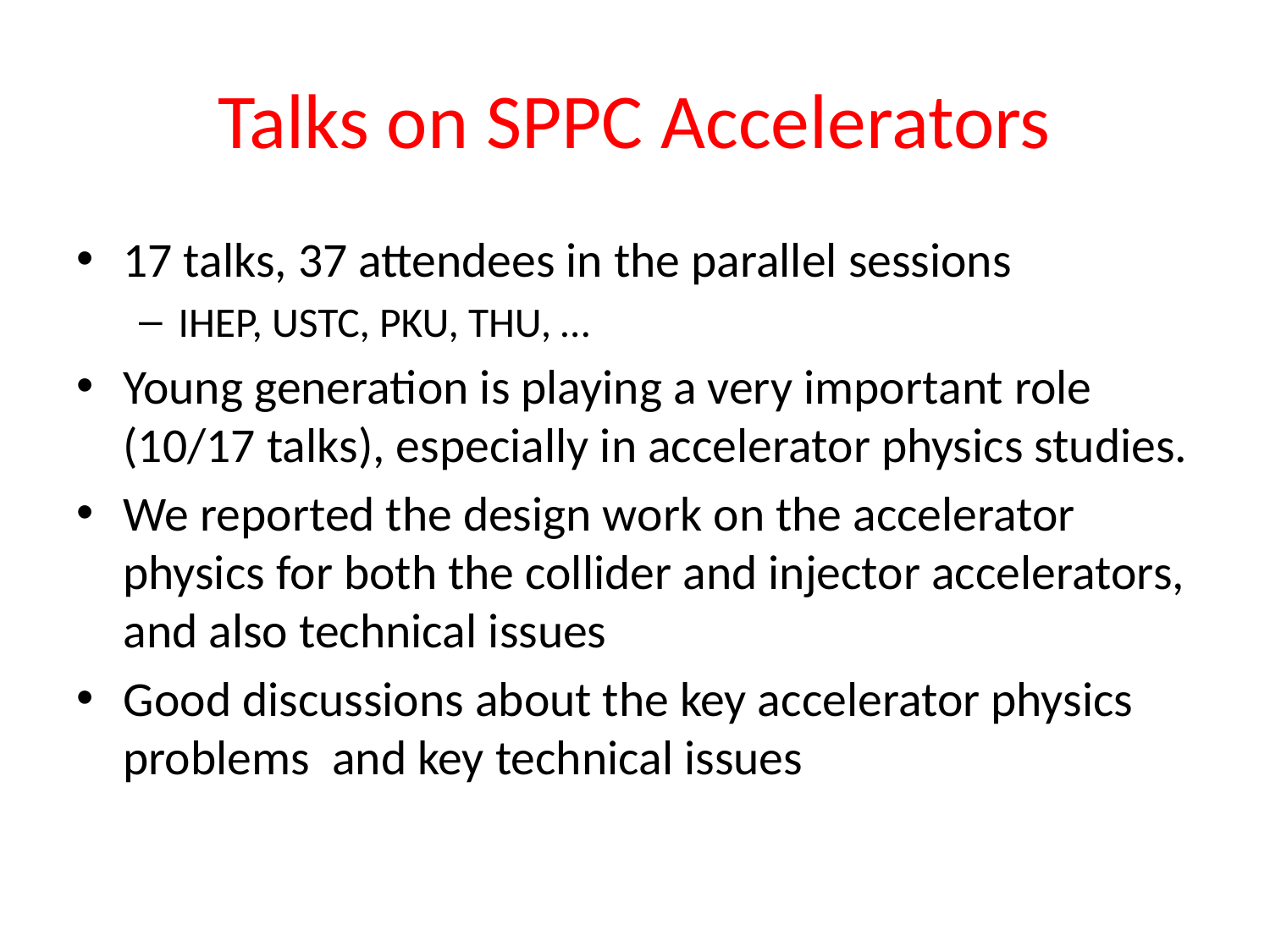

# Talks on SPPC Accelerators
17 talks, 37 attendees in the parallel sessions
IHEP, USTC, PKU, THU, …
Young generation is playing a very important role (10/17 talks), especially in accelerator physics studies.
We reported the design work on the accelerator physics for both the collider and injector accelerators, and also technical issues
Good discussions about the key accelerator physics problems  and key technical issues